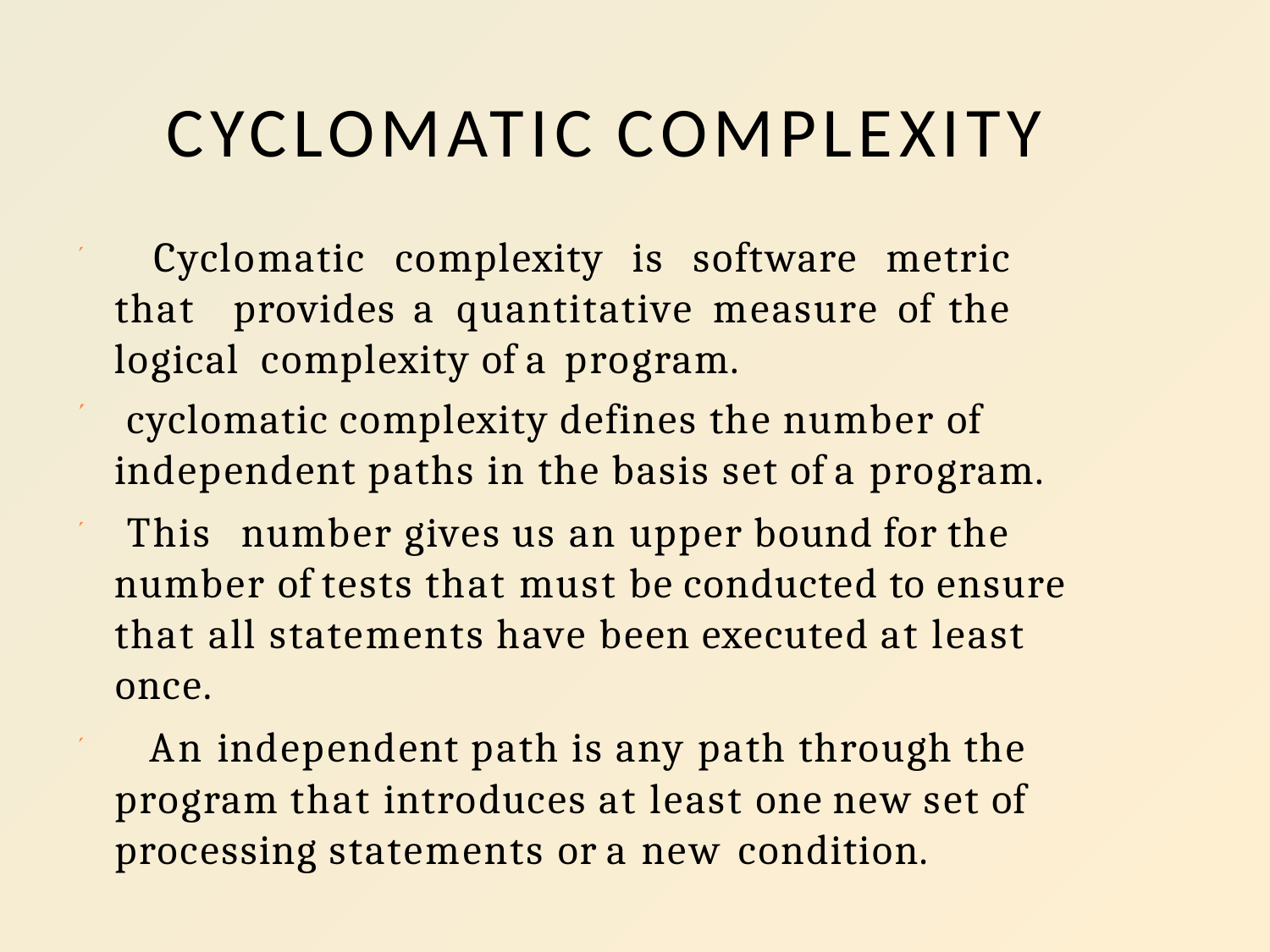

# CYCLOMATIC COMPLEXITY
′ Cyclomatic complexity is software metric that  provides a quantitative measure of the logical  complexity of a program.
cyclomatic complexity defines the number of  independent paths in the basis set of a program.
′ This	number gives us an upper bound for the  number of tests that must be conducted to ensure  that all statements have been executed at least  once.
′ An independent path is any path through the  program that introduces at least one new set of  processing statements or a new condition.
′